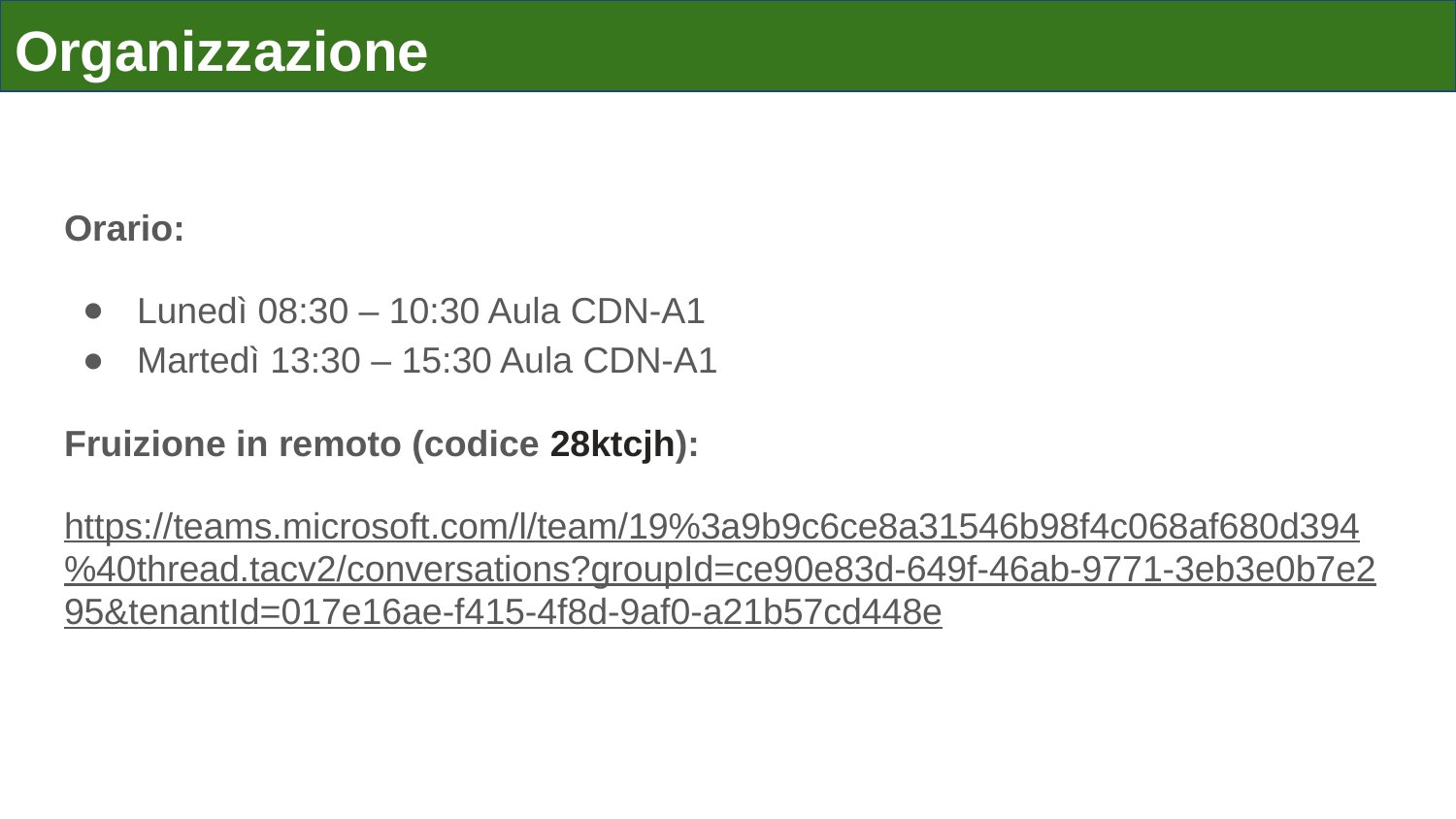

# Organizzazione
Orario:
Lunedì 08:30 – 10:30 Aula CDN-A1
Martedì 13:30 – 15:30 Aula CDN-A1
Fruizione in remoto (codice 28ktcjh):
https://teams.microsoft.com/l/team/19%3a9b9c6ce8a31546b98f4c068af680d394%40thread.tacv2/conversations?groupId=ce90e83d-649f-46ab-9771-3eb3e0b7e295&tenantId=017e16ae-f415-4f8d-9af0-a21b57cd448e